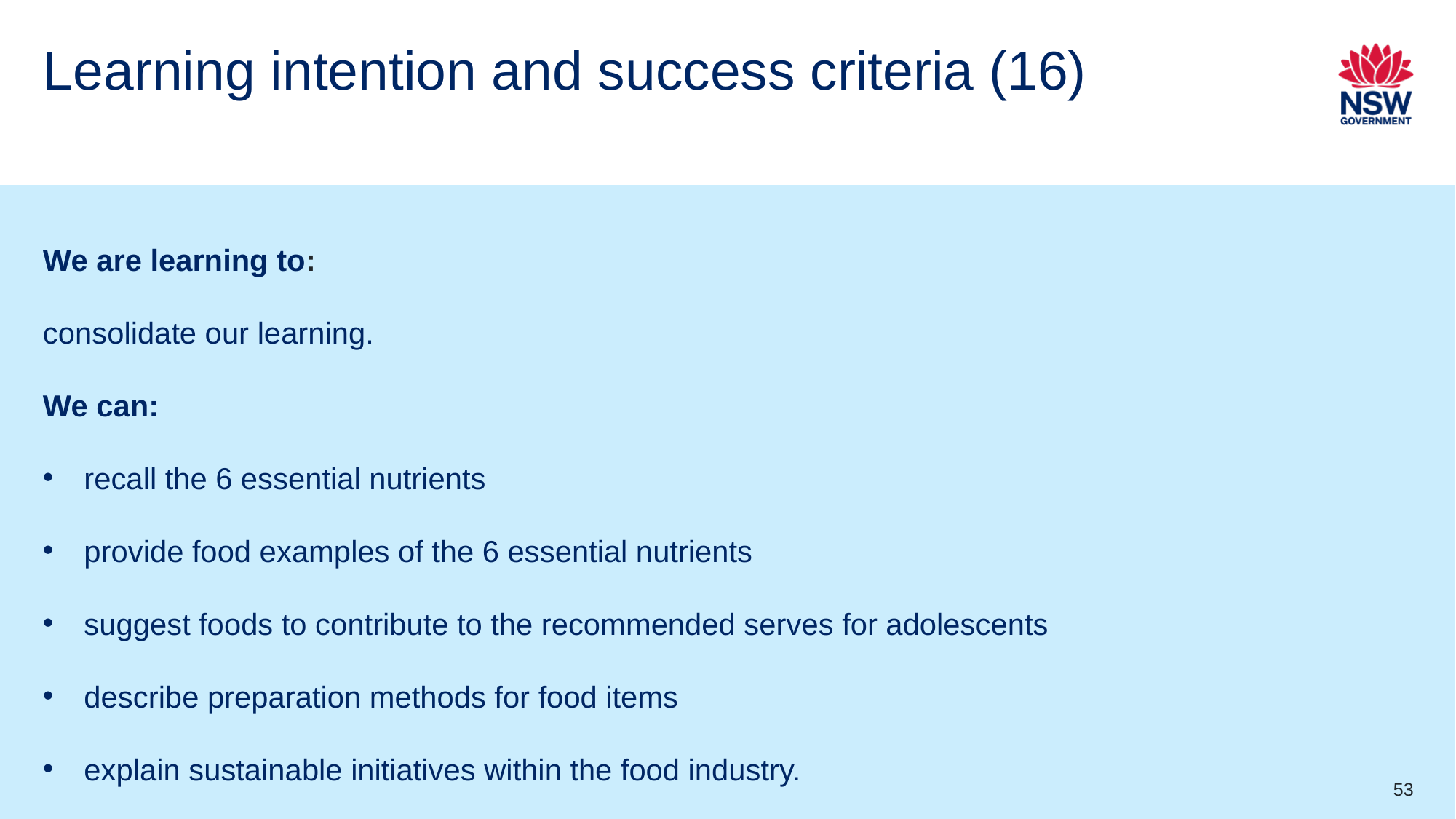

# Learning intention and success criteria (16)
We are learning to:
consolidate our learning.
We can:
recall the 6 essential nutrients
provide food examples of the 6 essential nutrients
suggest foods to contribute to the recommended serves for adolescents
describe preparation methods for food items
explain sustainable initiatives within the food industry.

53